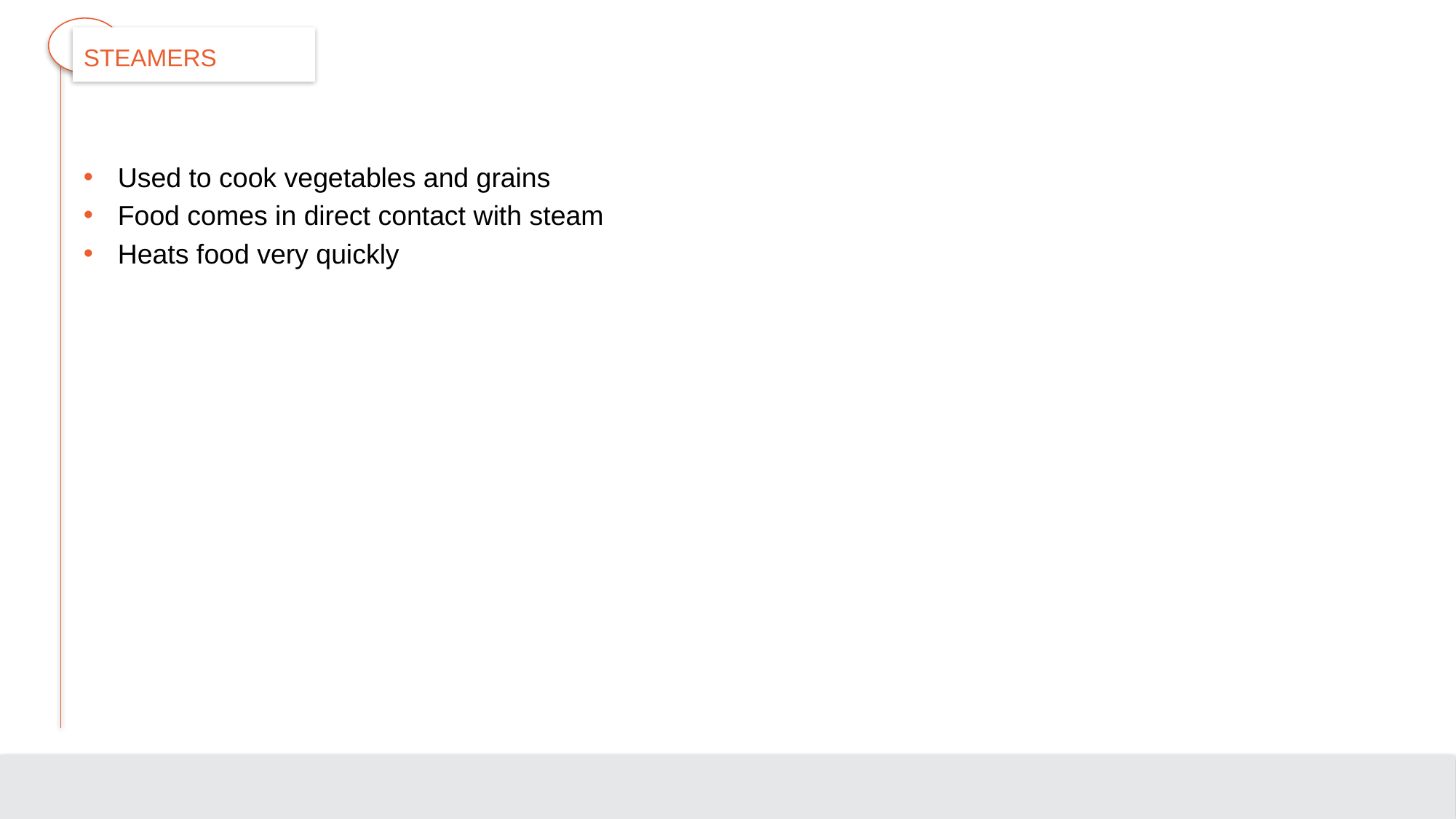

# Steamers
Used to cook vegetables and grains
Food comes in direct contact with steam
Heats food very quickly